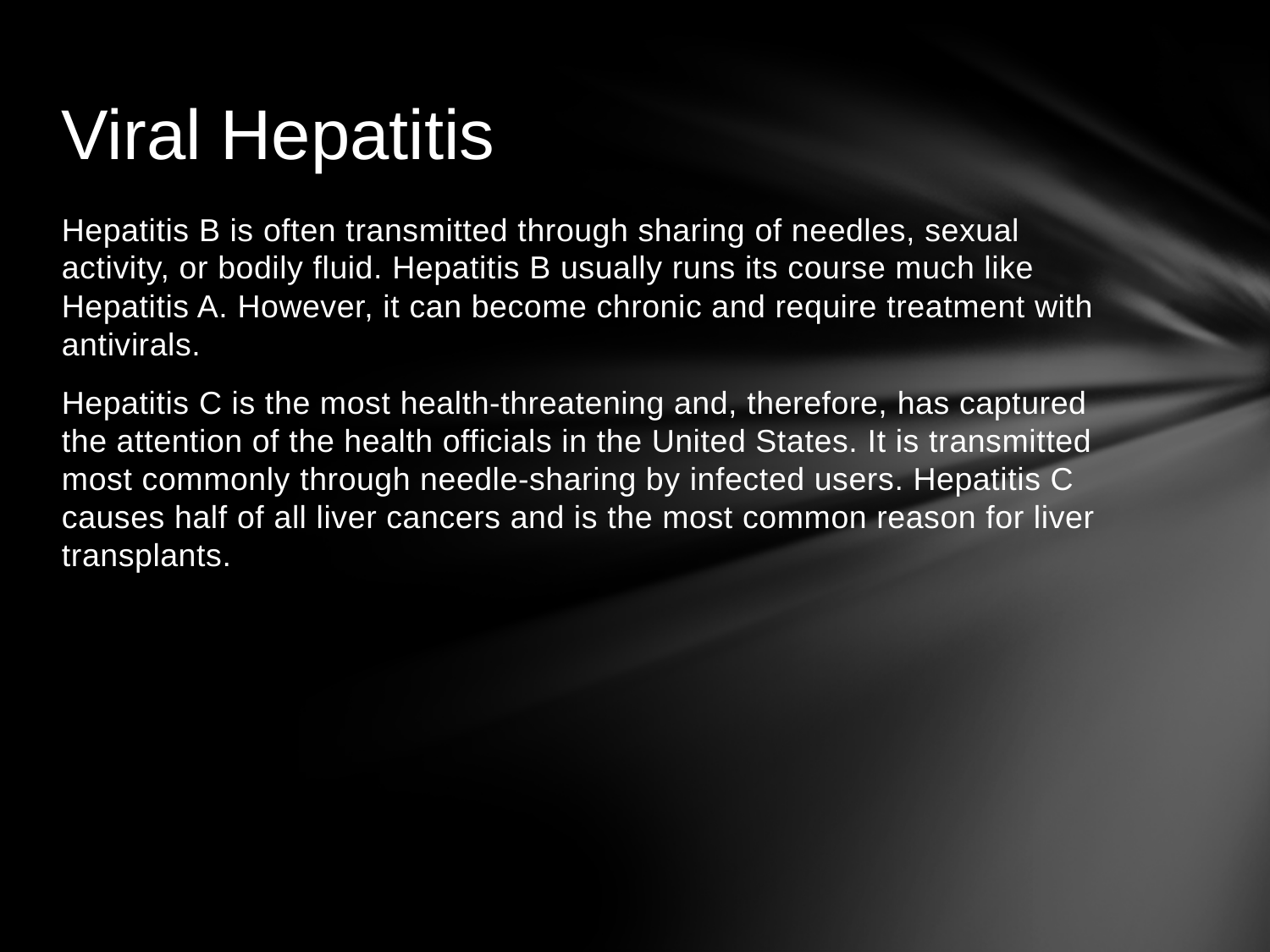

# Viral Hepatitis
Hepatitis B is often transmitted through sharing of needles, sexual activity, or bodily fluid. Hepatitis B usually runs its course much like Hepatitis A. However, it can become chronic and require treatment with antivirals.
Hepatitis C is the most health-threatening and, therefore, has captured the attention of the health officials in the United States. It is transmitted most commonly through needle-sharing by infected users. Hepatitis C causes half of all liver cancers and is the most common reason for liver transplants.